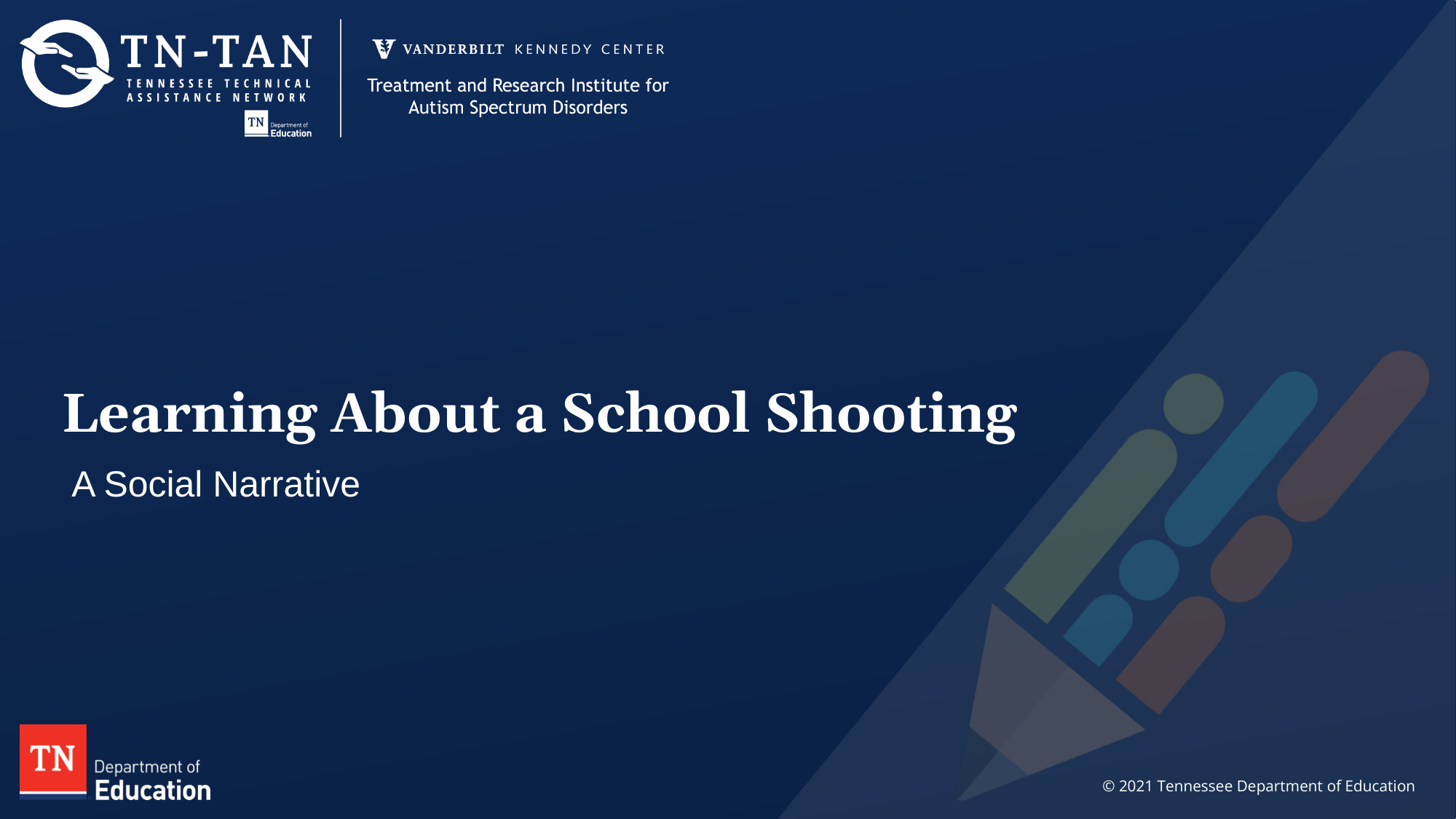

# Learning About a School Shooting
A Social Narrative